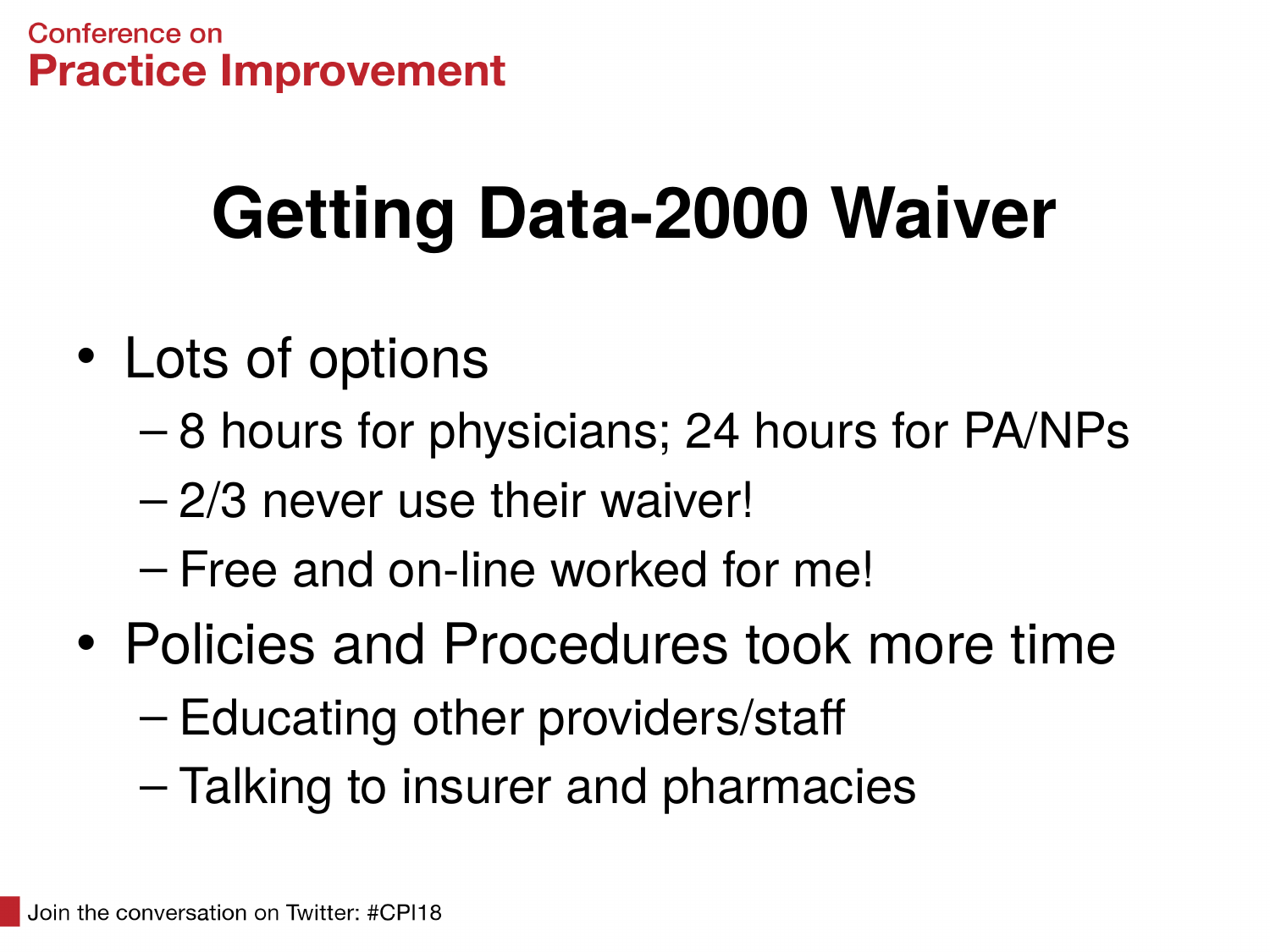

# Getting Data-2000 Waiver
Lots of options
8 hours for physicians; 24 hours for PA/NPs
2/3 never use their waiver!
Free and on-line worked for me!
Policies and Procedures took more time
Educating other providers/staff
Talking to insurer and pharmacies